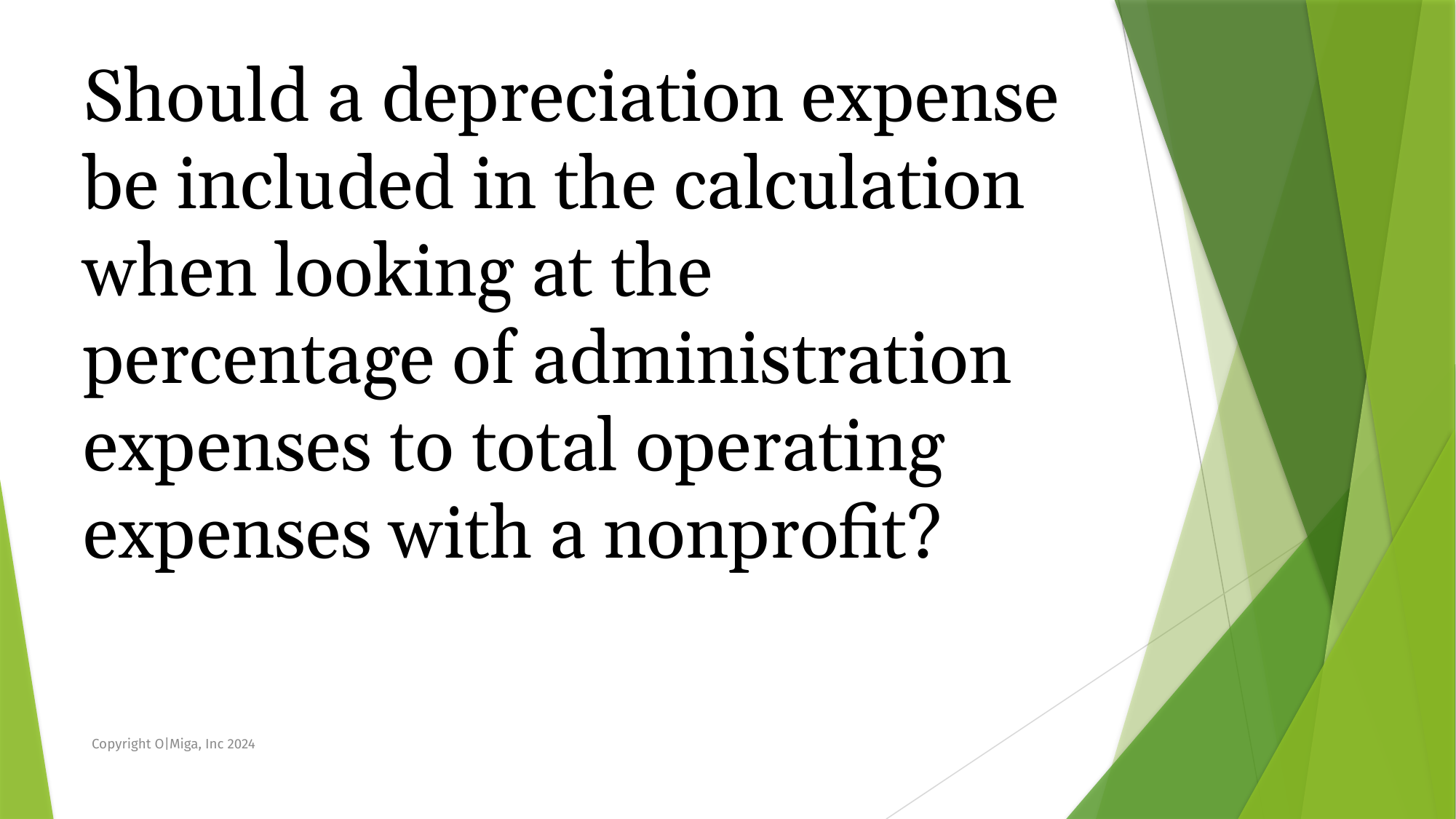

Should a depreciation expense be included in the calculation when looking at the percentage of administration expenses to total operating expenses with a nonprofit?
Copyright O|Miga, Inc 2024